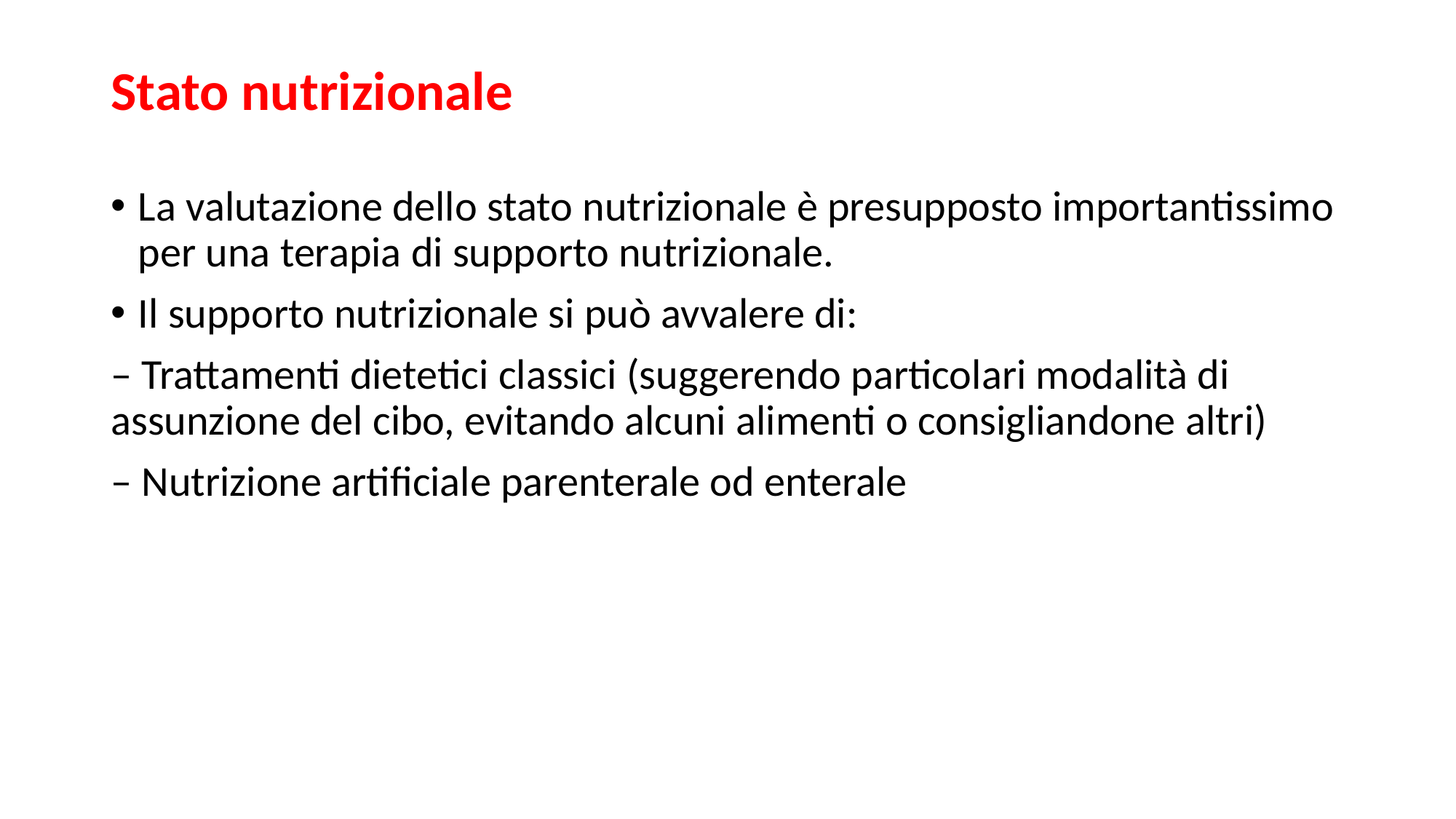

# Stato nutrizionale
La valutazione dello stato nutrizionale è presupposto importantissimo per una terapia di supporto nutrizionale.
Il supporto nutrizionale si può avvalere di:
– Trattamenti dietetici classici (suggerendo particolari modalità di assunzione del cibo, evitando alcuni alimenti o consigliandone altri)
– Nutrizione artificiale parenterale od enterale